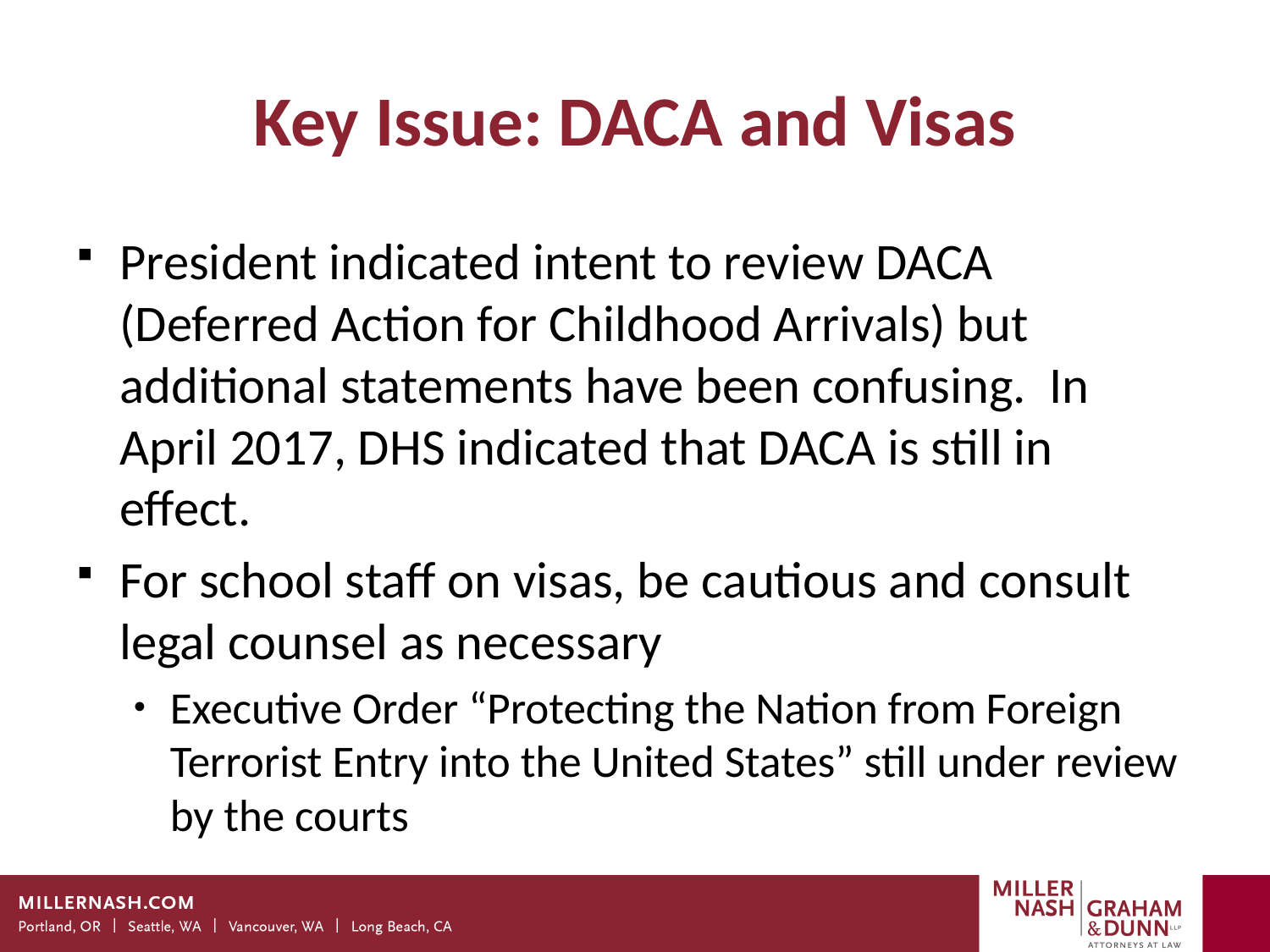

# Key Issue: DACA and Visas
President indicated intent to review DACA (Deferred Action for Childhood Arrivals) but additional statements have been confusing.  In April 2017, DHS indicated that DACA is still in effect.
For school staff on visas, be cautious and consult legal counsel as necessary
Executive Order “Protecting the Nation from Foreign Terrorist Entry into the United States” still under review by the courts